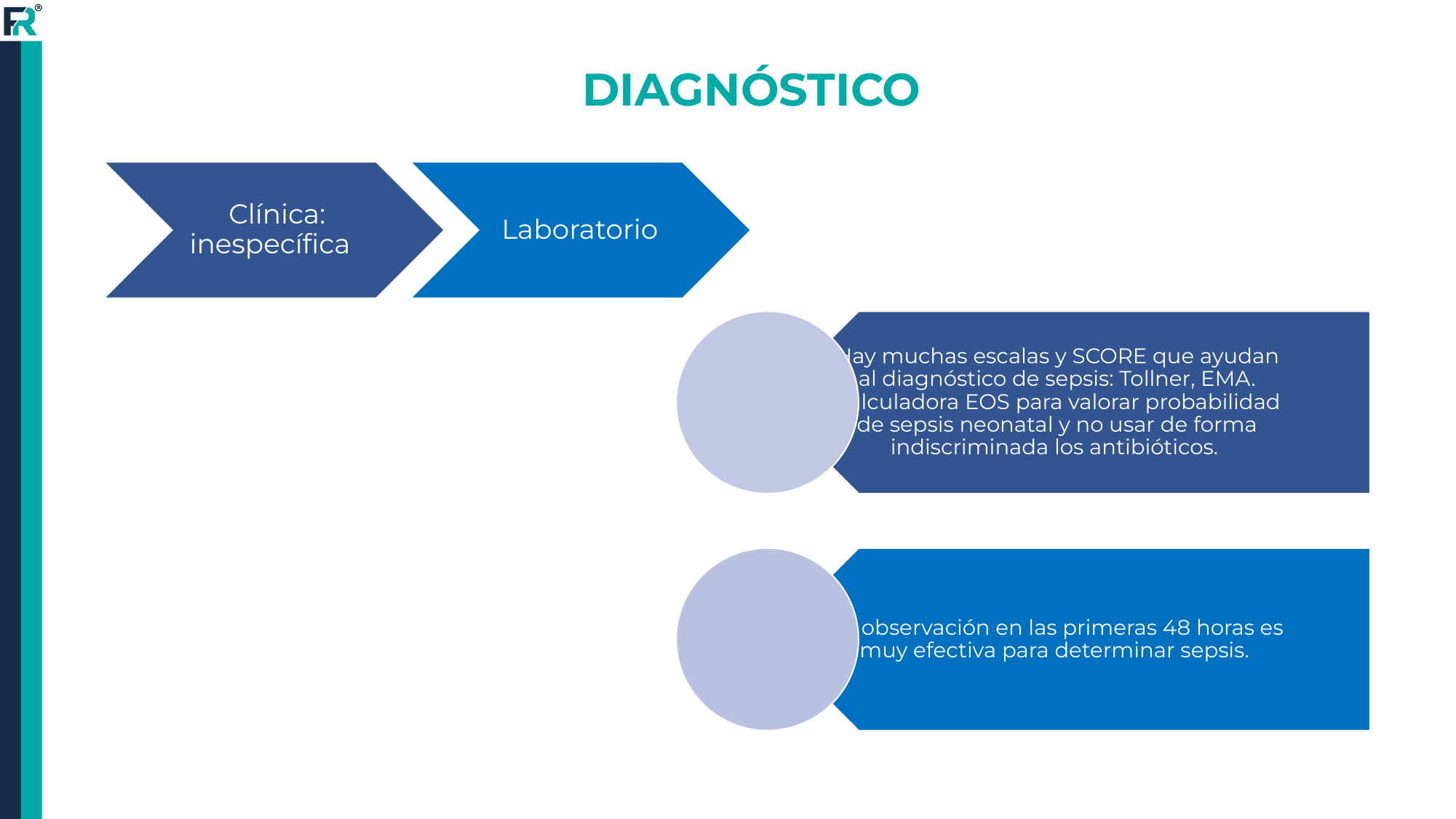

DIAGNÓSTICO
Clínica: inespecífica
Laboratorio
Hay muchas escalas y SCORE que ayudan al diagnóstico de sepsis: Tollner, EMA. Calculadora EOS para valorar probabilidad de sepsis neonatal y no usar de forma indiscriminada los antibióticos.
La observación en las primeras 48 horas es muy efectiva para determinar sepsis.